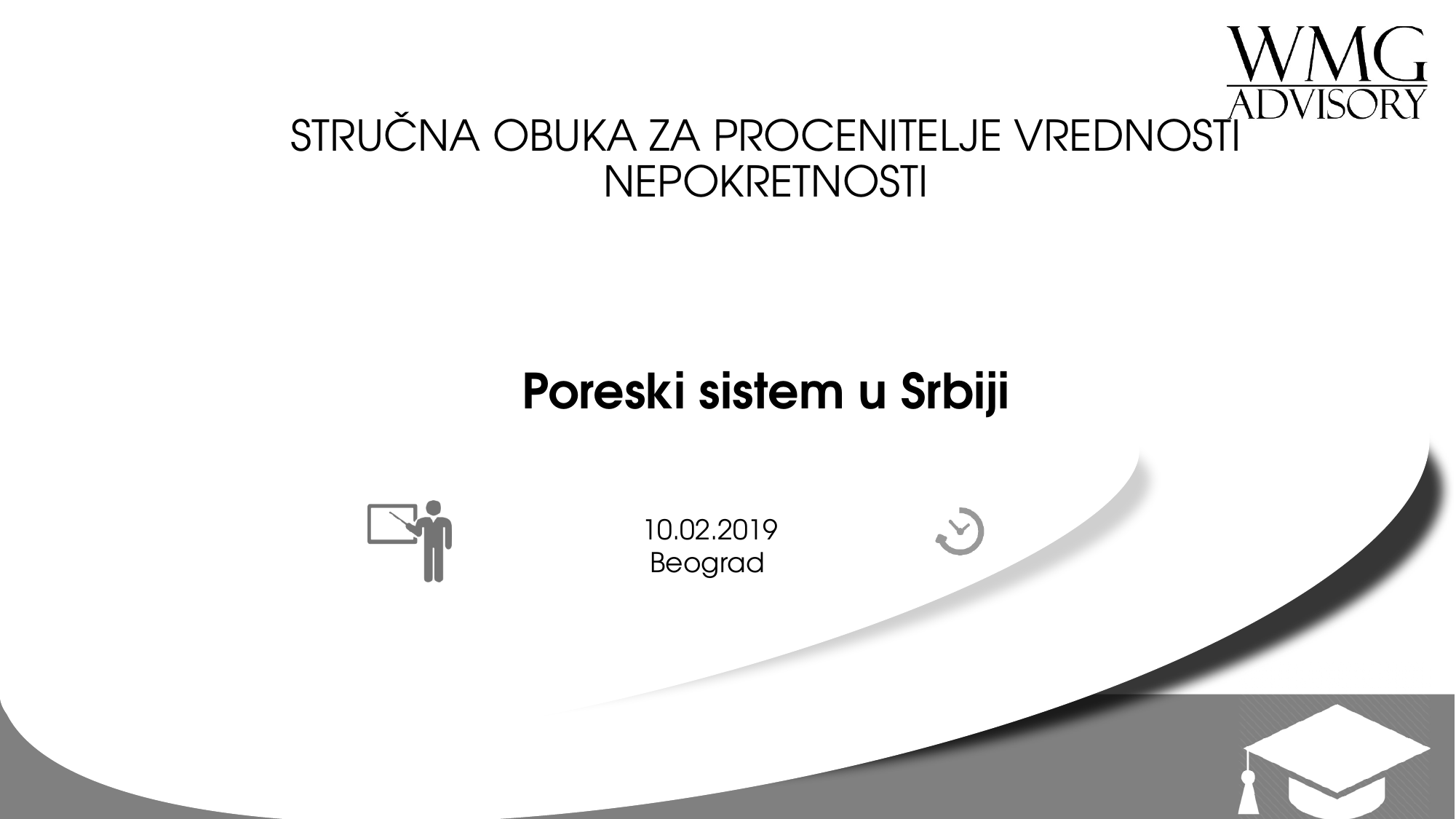

STRUČNA OBUKA ZA PROCENITELJE VREDNOSTI NEPOKRETNOSTI
Poreski sistem u Srbiji

10.02.2019      Beograd